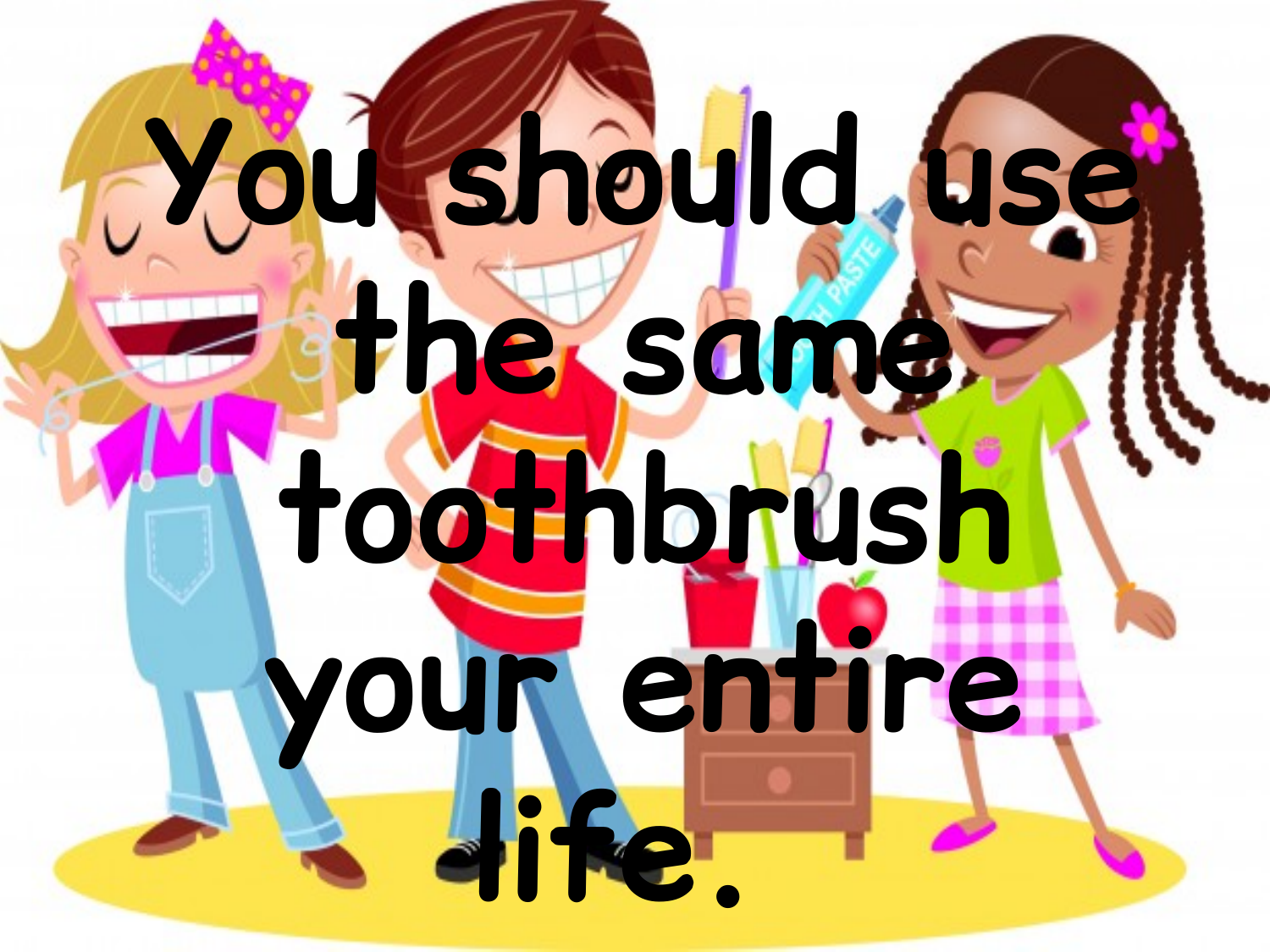

# You should use the same toothbrush your entire life.